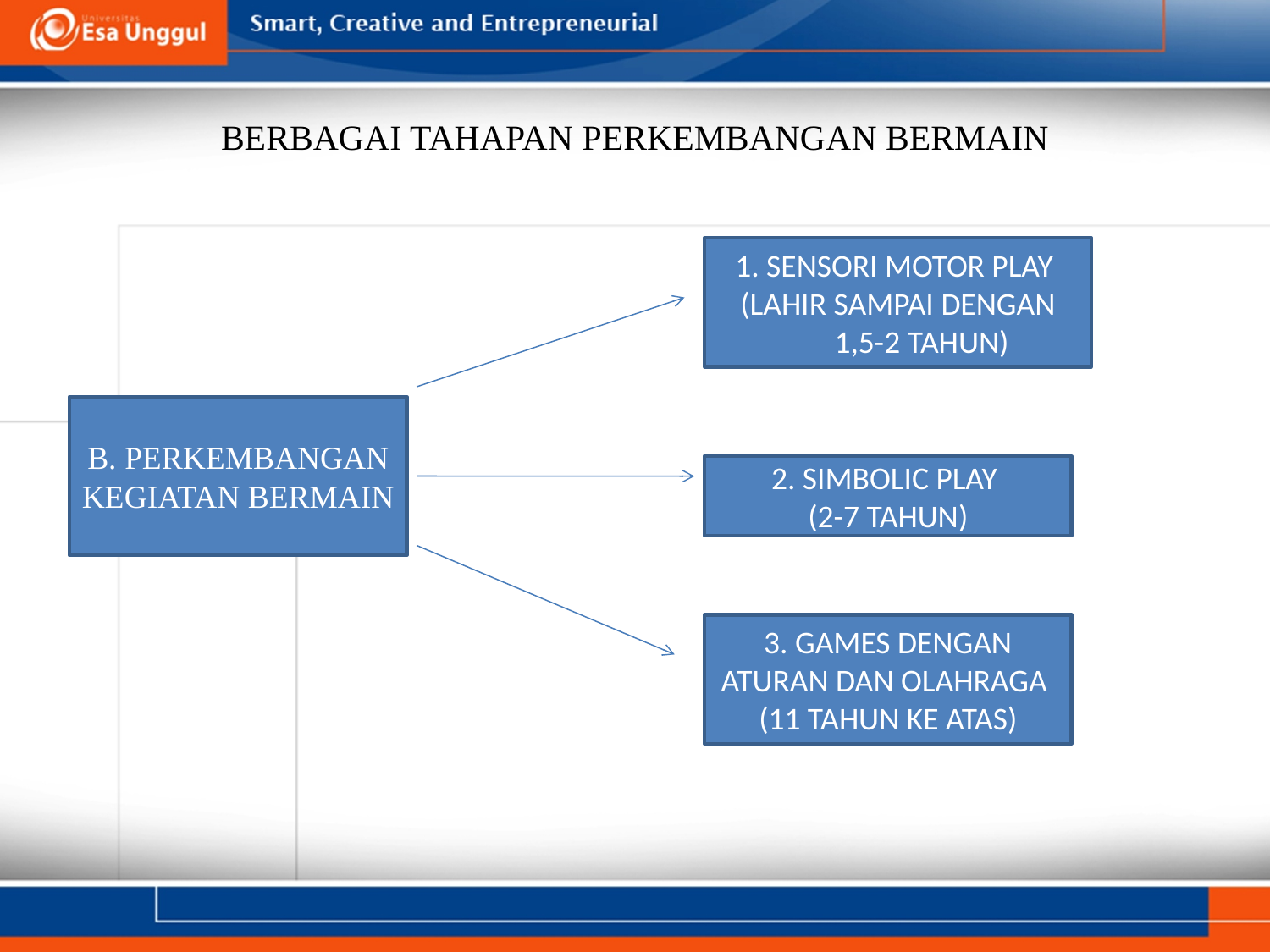

# BERBAGAI TAHAPAN PERKEMBANGAN BERMAIN

1. SENSORI MOTOR PLAY
(LAHIR SAMPAI DENGAN 1,5-2 TAHUN)
B. PERKEMBANGAN KEGIATAN BERMAIN
2. SIMBOLIC PLAY
(2-7 TAHUN)
3. GAMES DENGAN ATURAN DAN OLAHRAGA
(11 TAHUN KE ATAS)